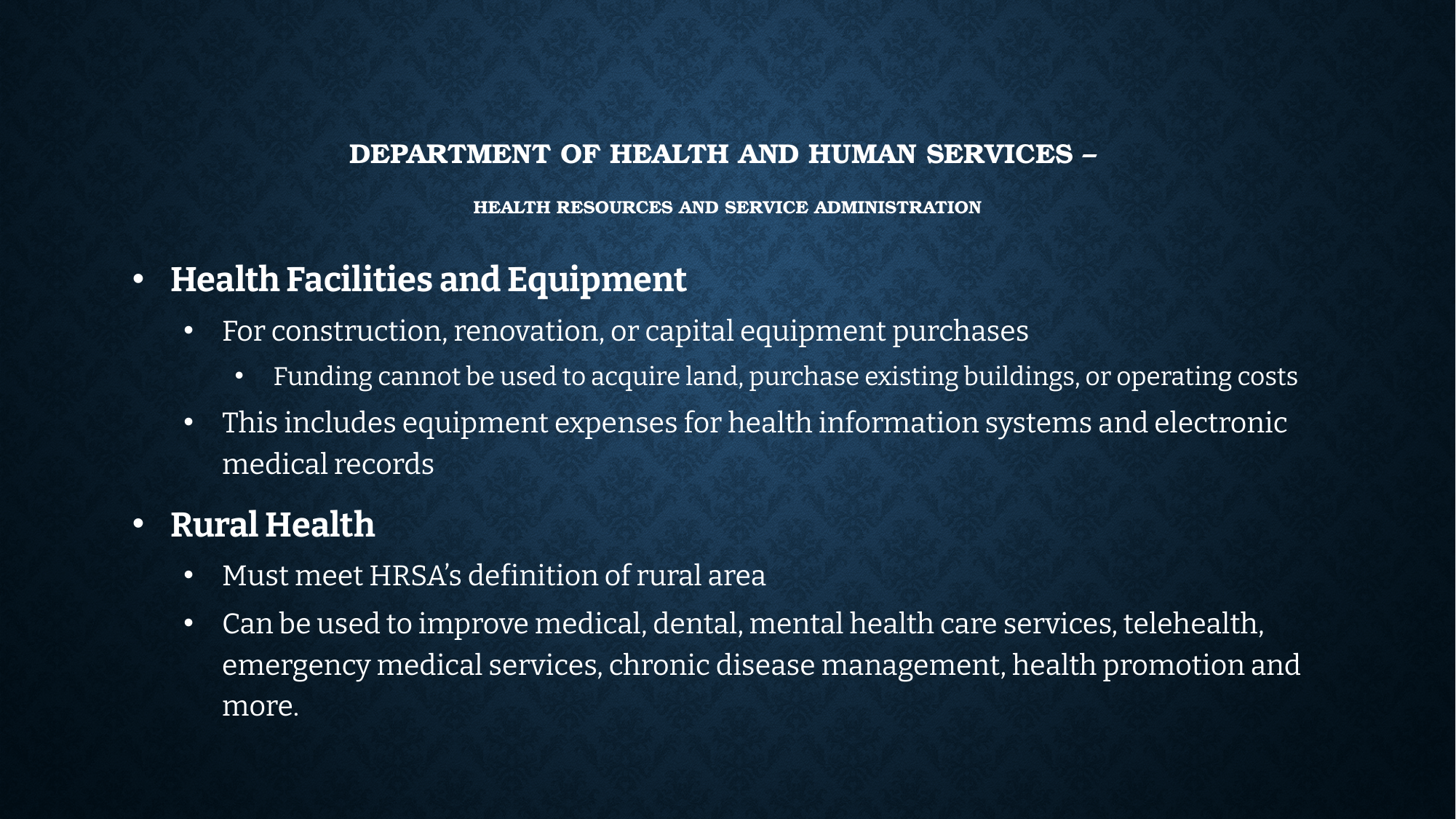

# Department of Health and human services – Health Resources and Service Administration
Health Facilities and Equipment
For construction, renovation, or capital equipment purchases
Funding cannot be used to acquire land, purchase existing buildings, or operating costs
This includes equipment expenses for health information systems and electronic medical records
Rural Health
Must meet HRSA’s definition of rural area
Can be used to improve medical, dental, mental health care services, telehealth, emergency medical services, chronic disease management, health promotion and more.